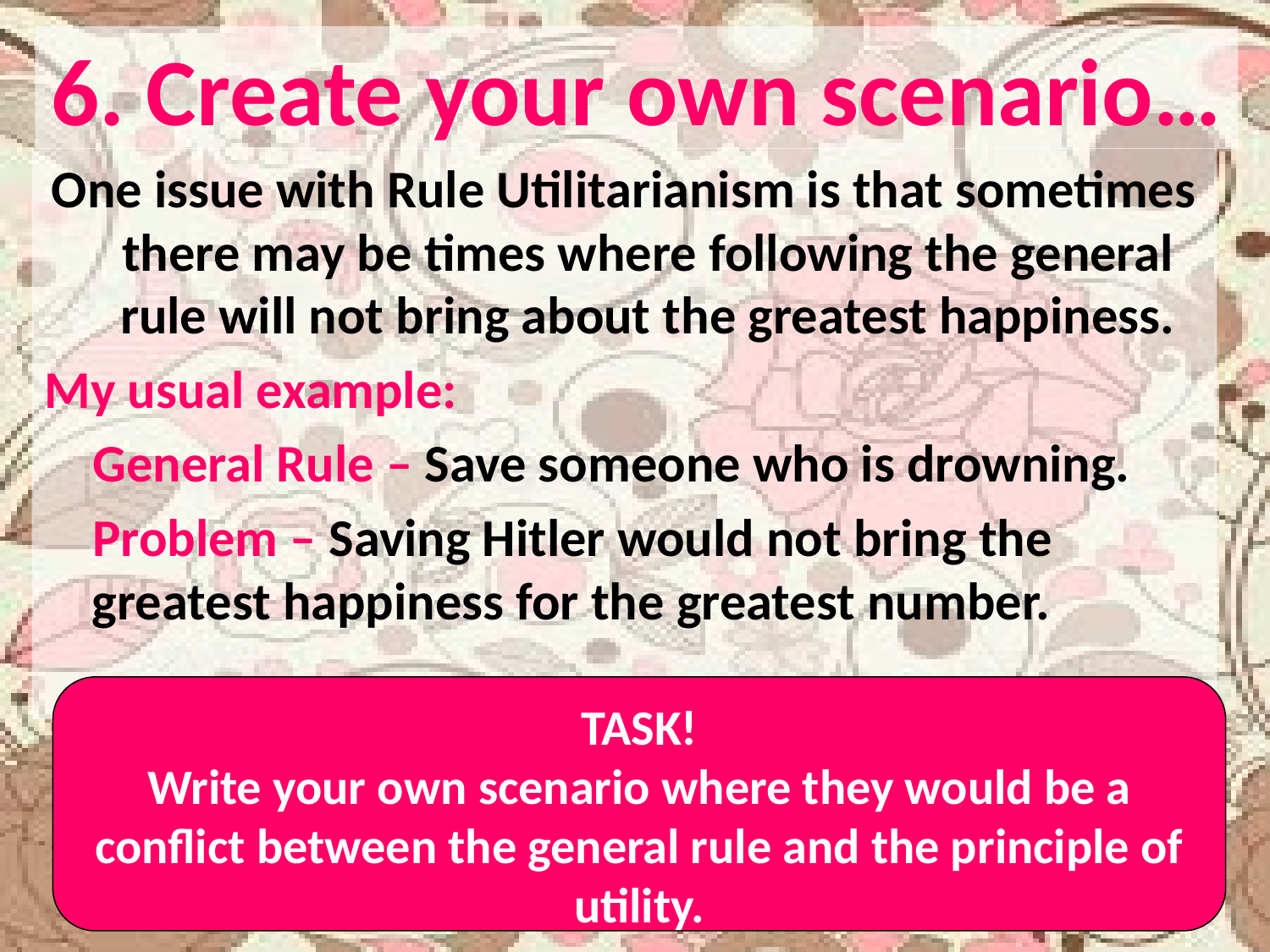

# 6. Create your own scenario…
One issue with Rule Utilitarianism is that sometimes there may be times where following the general rule will not bring about the greatest happiness.
My usual example:
    General Rule – Save someone who is drowning.
    Problem – Saving Hitler would not bring the greatest happiness for the greatest number.
TASK!
Write your own scenario where they would be a conflict between the general rule and the principle of utility.